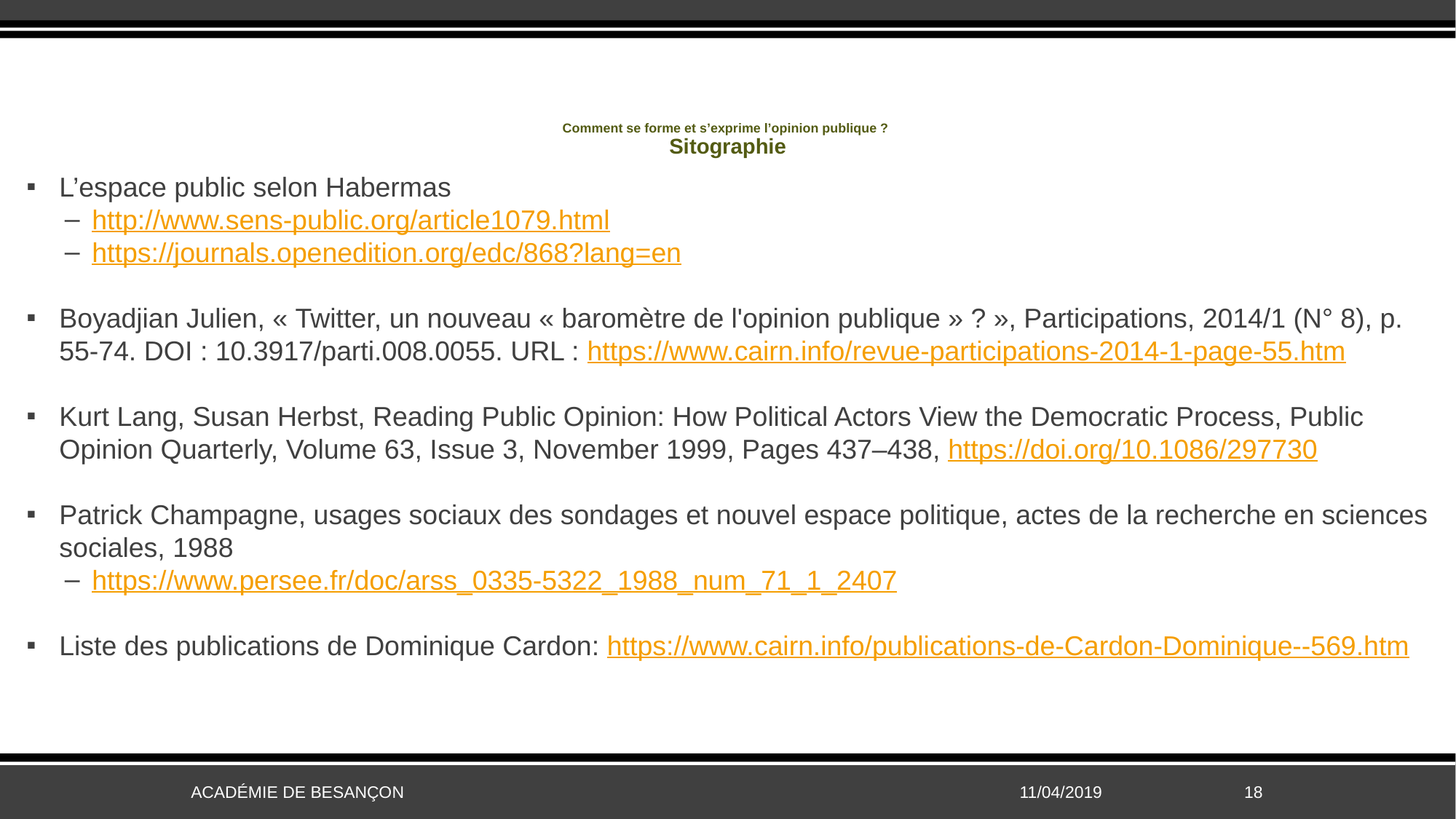

# Comment se forme et s’exprime l’opinion publique ? Sitographie
L’espace public selon Habermas
http://www.sens-public.org/article1079.html
https://journals.openedition.org/edc/868?lang=en

Boyadjian Julien, « Twitter, un nouveau « baromètre de l'opinion publique » ? », Participations, 2014/1 (N° 8), p. 55-74. DOI : 10.3917/parti.008.0055. URL : https://www.cairn.info/revue-participations-2014-1-page-55.htm

Kurt Lang, Susan Herbst, Reading Public Opinion: How Political Actors View the Democratic Process, Public Opinion Quarterly, Volume 63, Issue 3, November 1999, Pages 437–438, https://doi.org/10.1086/297730

Patrick Champagne, usages sociaux des sondages et nouvel espace politique, actes de la recherche en sciences sociales, 1988
https://www.persee.fr/doc/arss_0335-5322_1988_num_71_1_2407

Liste des publications de Dominique Cardon: https://www.cairn.info/publications-de-Cardon-Dominique--569.htm
Académie de Besançon
11/04/2019
18